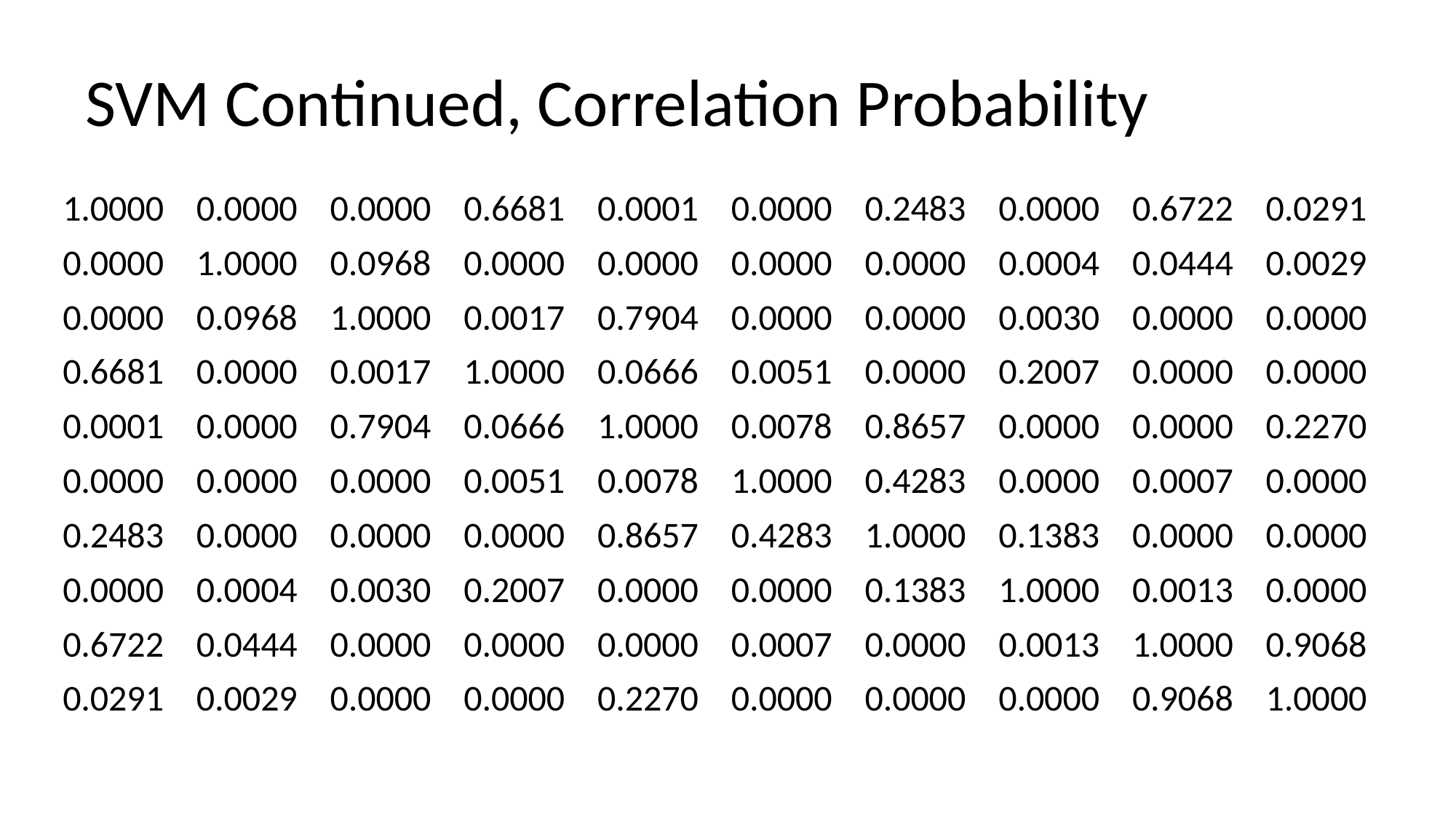

# SVM Continued, Correlation Probability
 1.0000    0.0000    0.0000    0.6681    0.0001    0.0000    0.2483    0.0000    0.6722    0.0291
 0.0000    1.0000    0.0968    0.0000    0.0000    0.0000    0.0000    0.0004    0.0444    0.0029
 0.0000    0.0968    1.0000    0.0017    0.7904    0.0000    0.0000    0.0030    0.0000    0.0000
 0.6681    0.0000    0.0017    1.0000    0.0666    0.0051    0.0000    0.2007    0.0000    0.0000
 0.0001    0.0000    0.7904    0.0666    1.0000    0.0078    0.8657    0.0000    0.0000    0.2270
 0.0000    0.0000    0.0000    0.0051    0.0078    1.0000    0.4283    0.0000    0.0007    0.0000
 0.2483    0.0000    0.0000    0.0000    0.8657    0.4283    1.0000    0.1383    0.0000    0.0000
 0.0000    0.0004    0.0030    0.2007    0.0000    0.0000    0.1383    1.0000    0.0013    0.0000
 0.6722    0.0444    0.0000    0.0000    0.0000    0.0007    0.0000    0.0013    1.0000    0.9068
 0.0291    0.0029    0.0000    0.0000    0.2270    0.0000    0.0000    0.0000    0.9068    1.0000